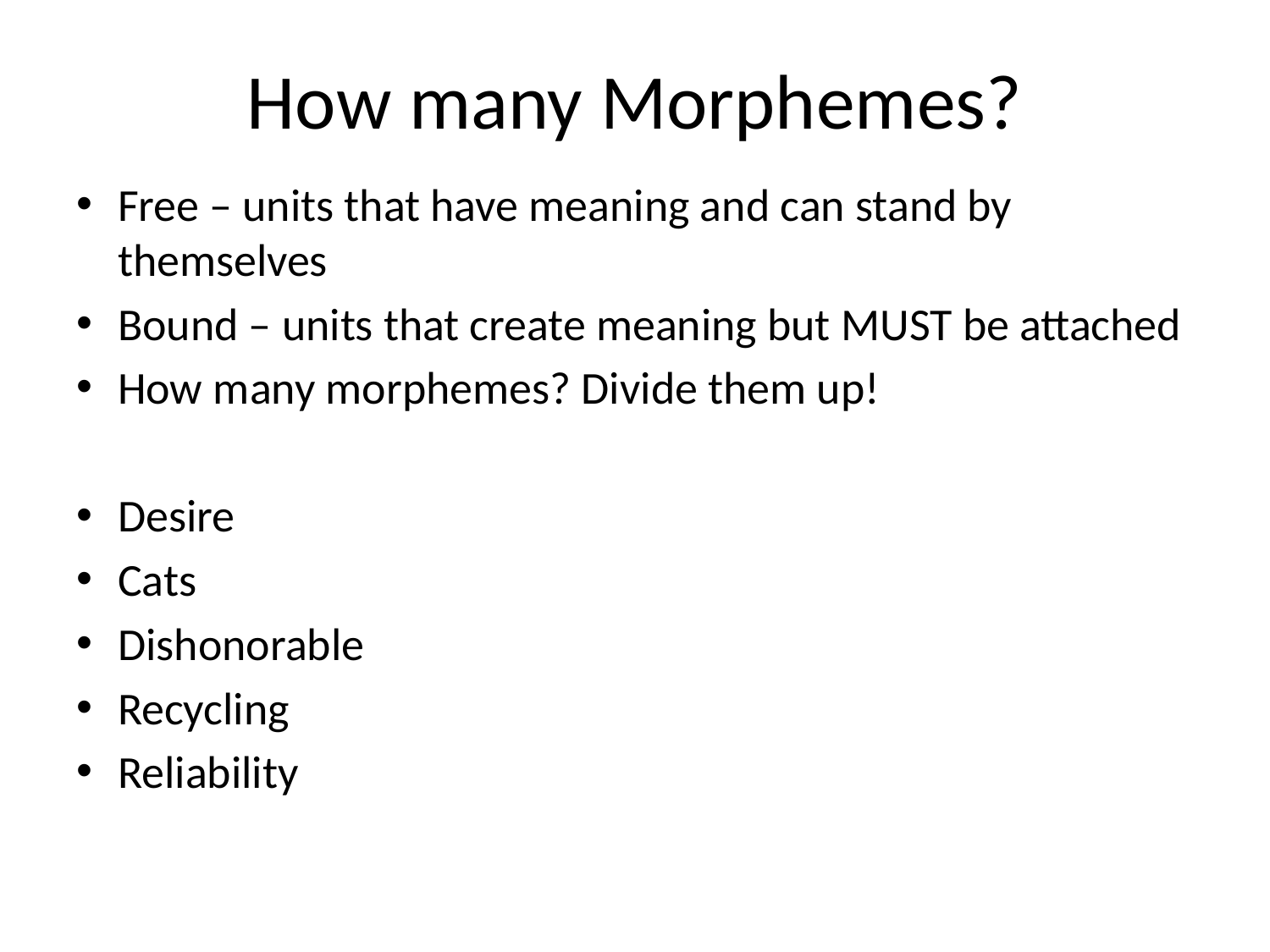

# How many Morphemes?
Free – units that have meaning and can stand by themselves
Bound – units that create meaning but MUST be attached
How many morphemes? Divide them up!

Desire
Cats
Dishonorable
Recycling
Reliability